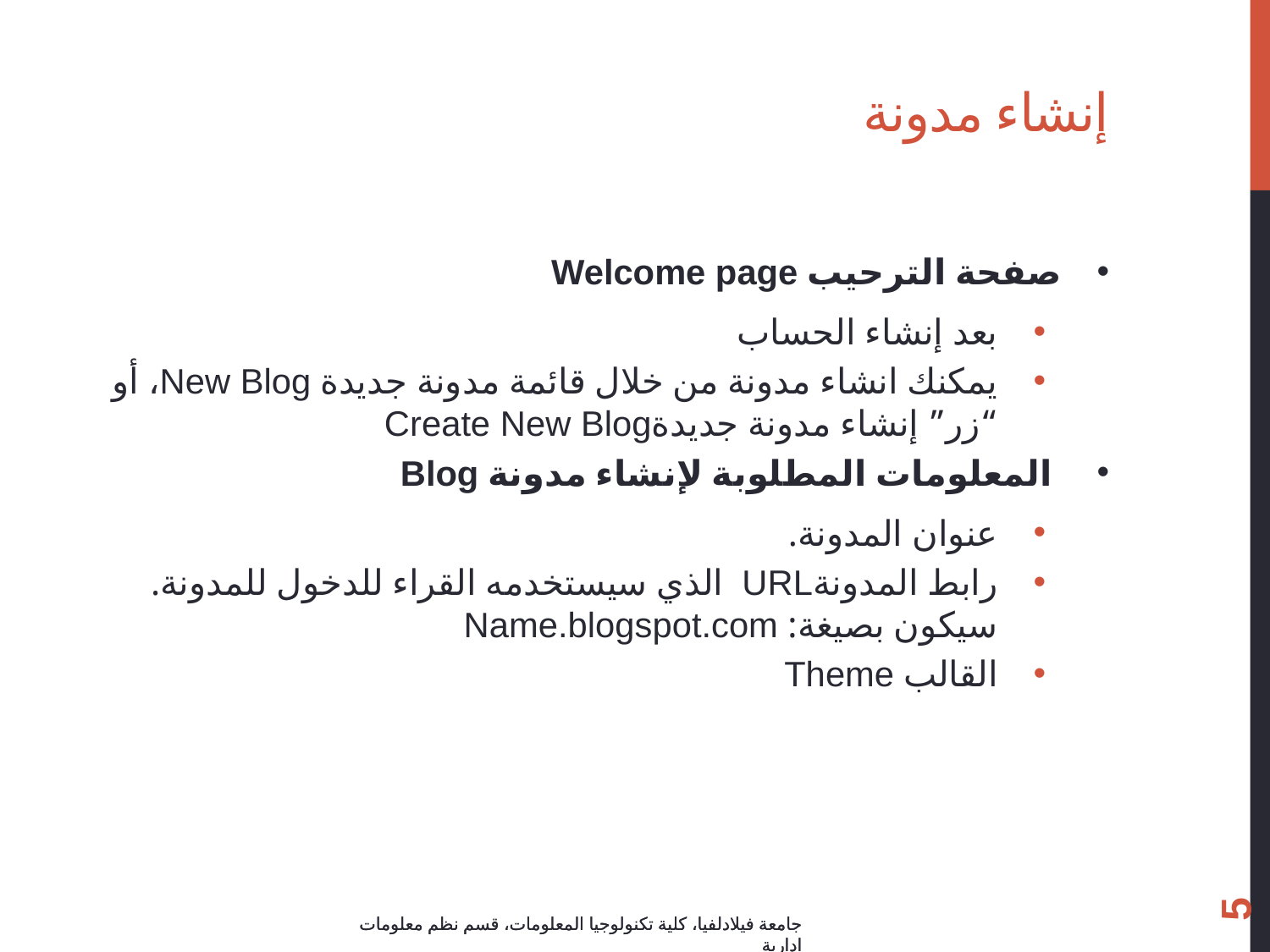

# إنشاء مدونة
صفحة الترحيب Welcome page
بعد إنشاء الحساب
يمكنك انشاء مدونة من خلال قائمة مدونة جديدة New Blog، أو “زر” إنشاء مدونة جديدةCreate New Blog
 المعلومات المطلوبة لإنشاء مدونة Blog
عنوان المدونة.
رابط المدونةURL  الذي سيستخدمه القراء للدخول للمدونة. سيكون بصيغة: Name.blogspot.com
القالب Theme

5